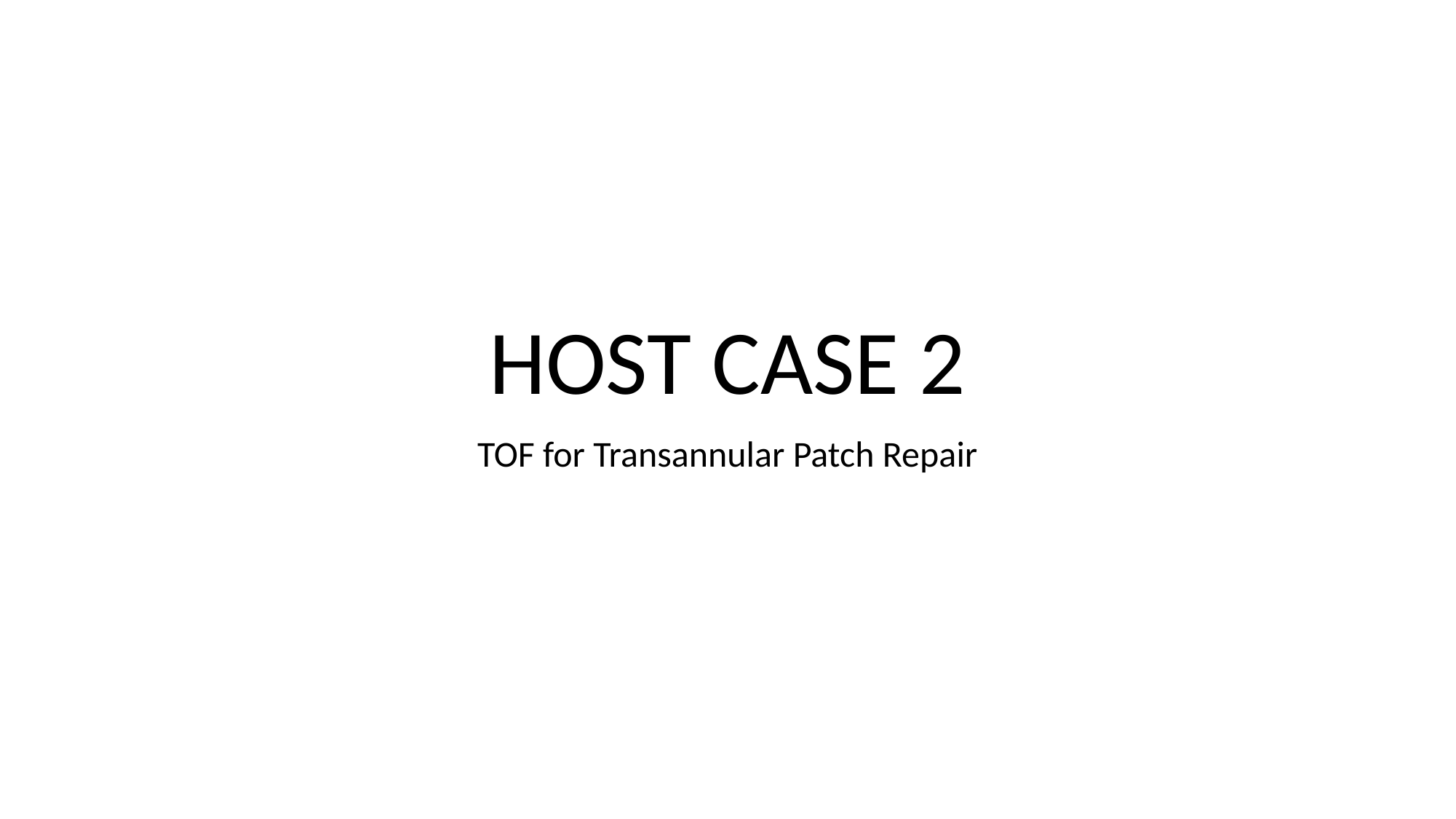

# HOST CASE 2
TOF for Transannular Patch Repair